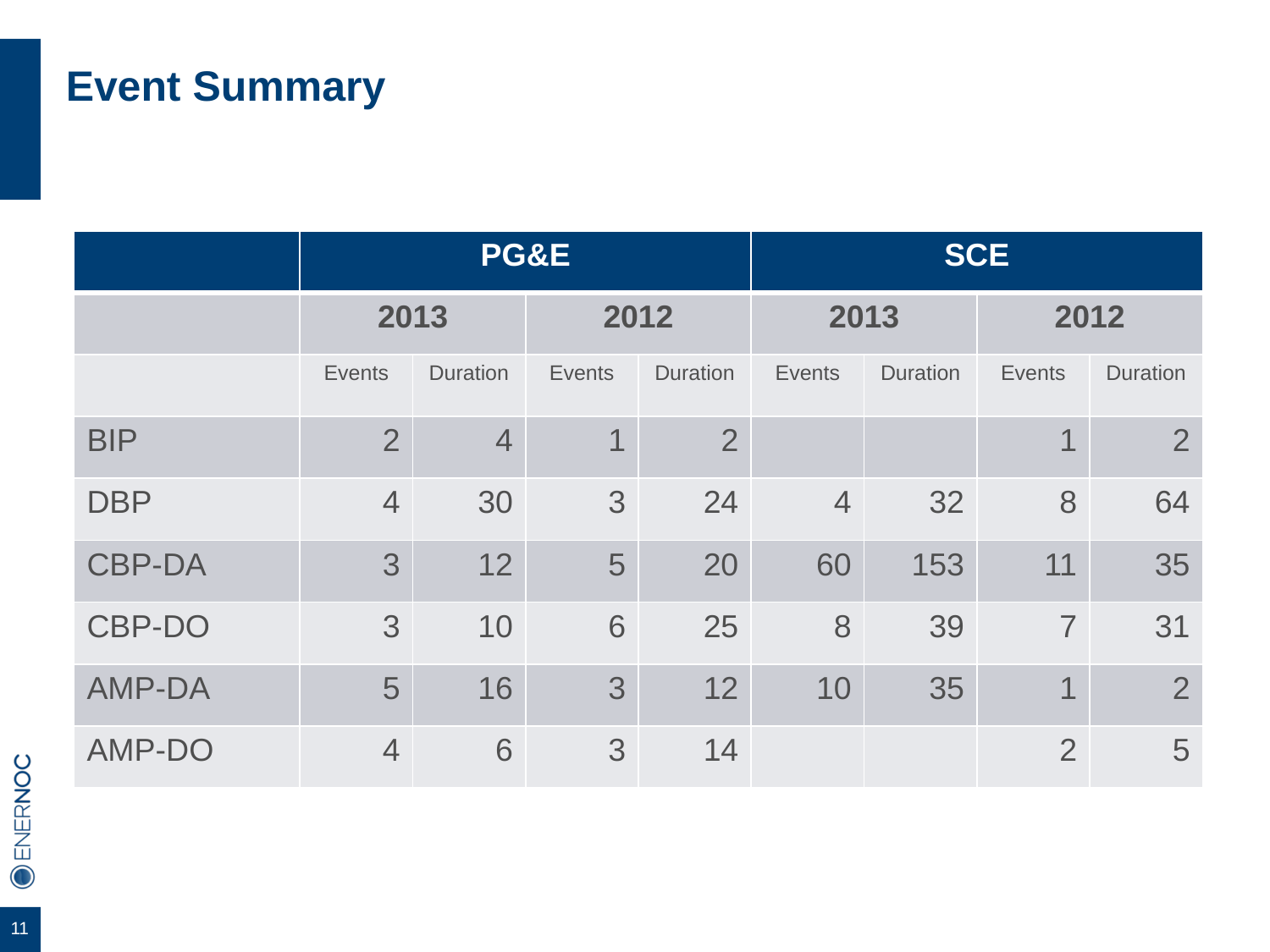

# Event Summary

|  | PG&E |  |  |  | SCE |  |  |  |
| --- | --- | --- | --- | --- | --- | --- | --- | --- |
|  | 2013 |  | 2012 |  | 2013 |  | 2012 |  |
|  | Events | Duration | Events | Duration | Events | Duration | Events | Duration |
| BIP | 2 | 4 | 1 | 2 |  |  | 1 | 2 |
| DBP | 4 | 30 | 3 | 24 | 4 | 32 | 8 | 64 |
| CBP-DA | 3 | 12 | 5 | 20 | 60 | 153 | 11 | 35 |
| CBP-DO | 3 | 10 | 6 | 25 | 8 | 39 | 7 | 31 |
| AMP-DA | 5 | 16 | 3 | 12 | 10 | 35 | 1 | 2 |
| AMP-DO | 4 | 6 | 3 | 14 |  |  | 2 | 5 |